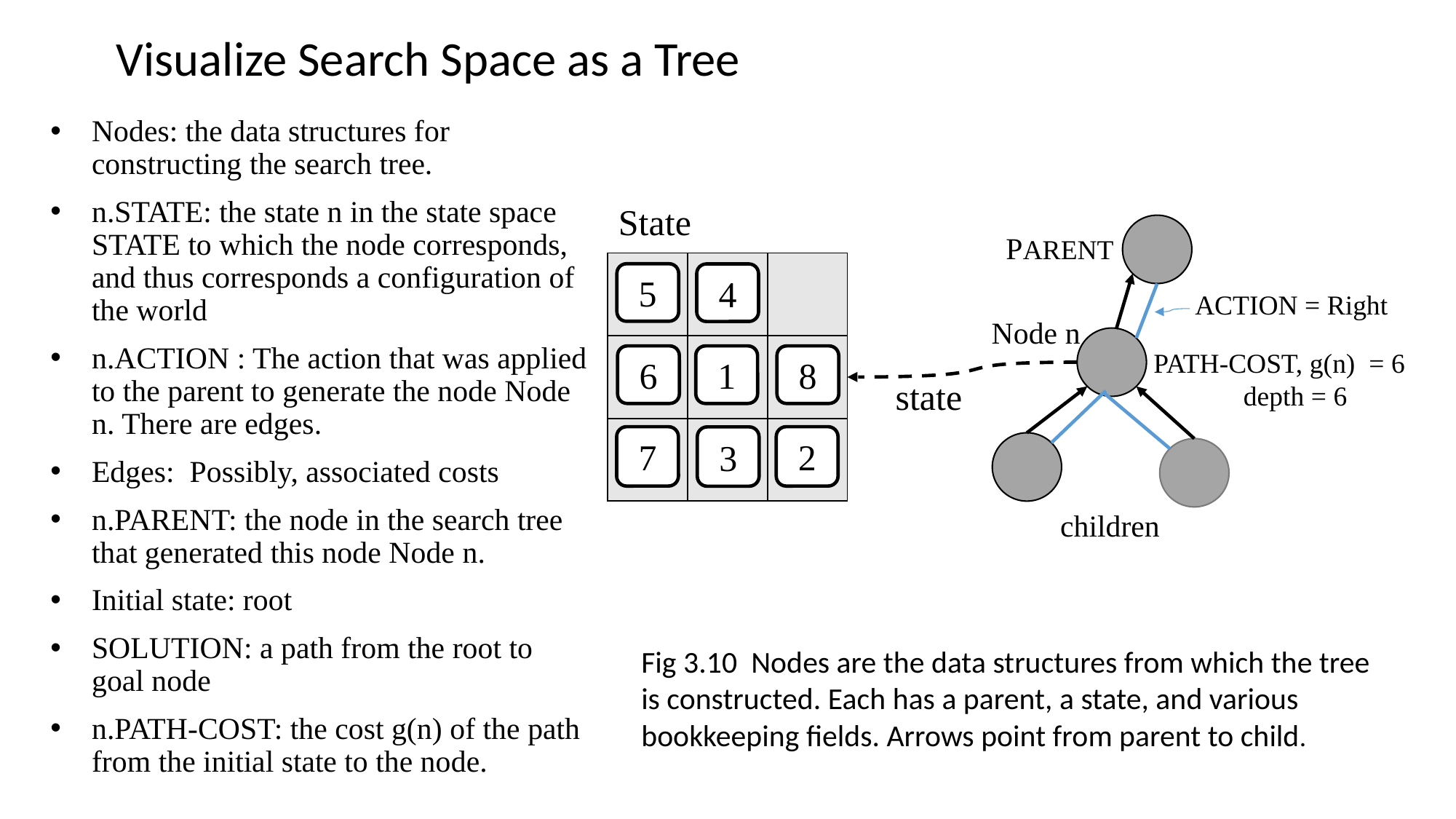

# Visualize Search Space as a Tree
Nodes: the data structures for constructing the search tree.
n.STATE: the state n in the state space STATE to which the node corresponds, and thus corresponds a configuration of the world
n.ACTION : The action that was applied to the parent to generate the node Node n. There are edges.
Edges:  Possibly, associated costs
n.PARENT: the node in the search tree that generated this node Node n.
Initial state: root
SOLUTION: a path from the root to goal node
n.PATH-COST: the cost g(n) of the path from the initial state to the node.
State

PARENT
|  |  |  |
| --- | --- | --- |
|  |  |  |
|  |  |  |
5
4
      ACTION = Right

PATH-COST, g(n)  = 6
             depth = 6
Node n

6
1
8
state
7
2
3

children
Fig 3.10  Nodes are the data structures from which the tree is constructed. Each has a parent, a state, and various bookkeeping fields. Arrows point from parent to child.